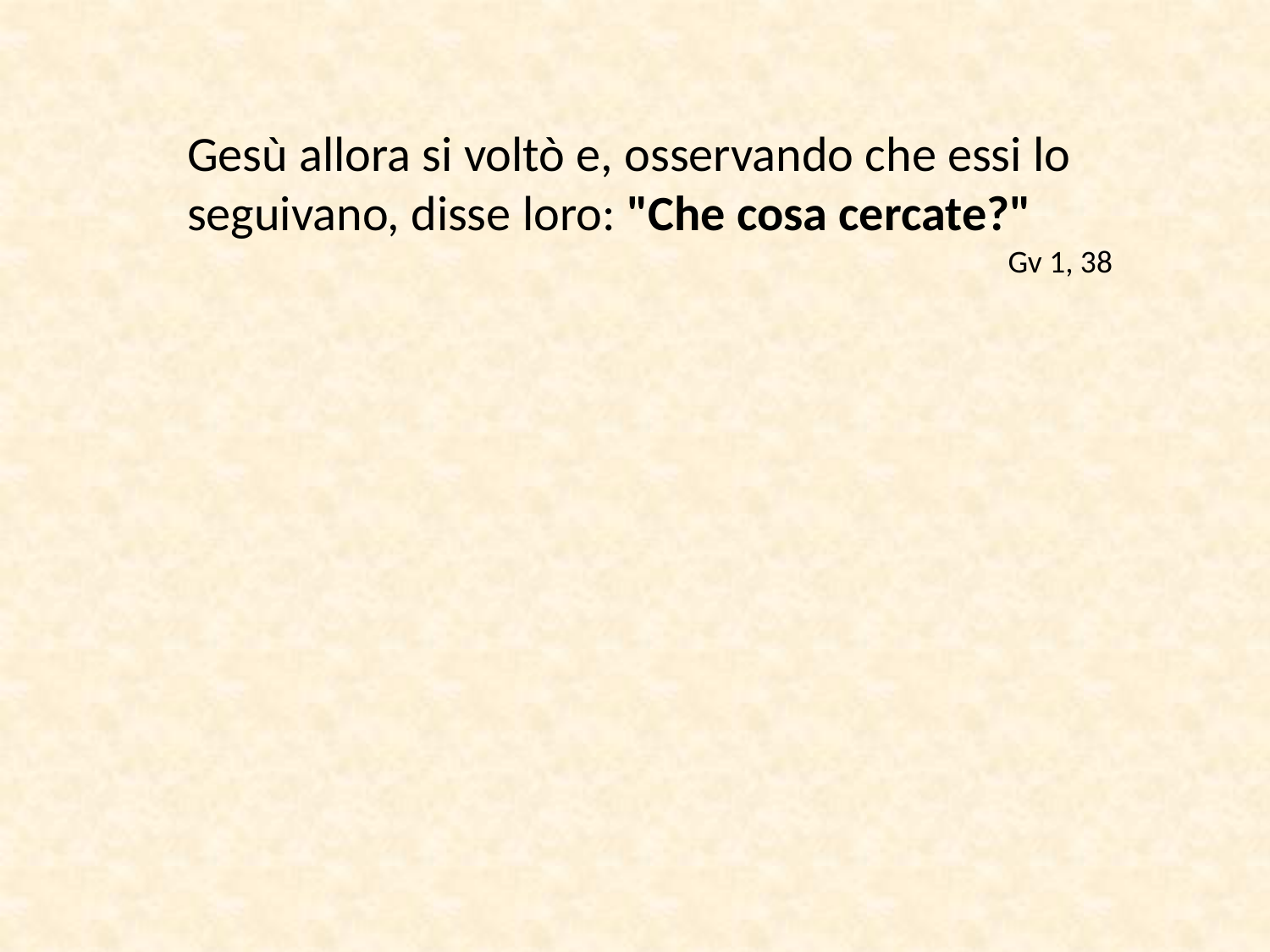

Gesù allora si voltò e, osservando che essi lo seguivano, disse loro: "Che cosa cercate?"
Gv 1, 38